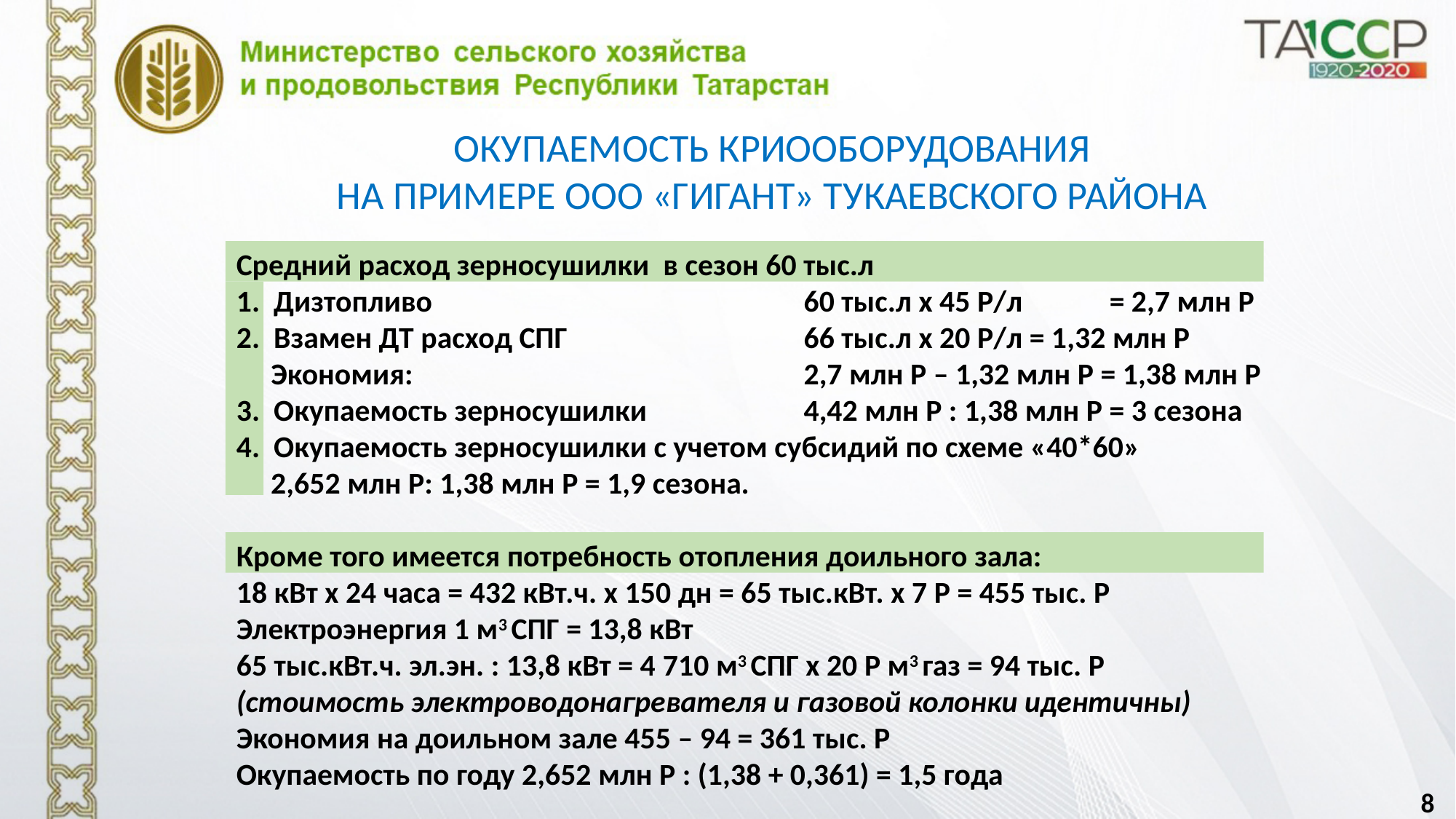

ОКУПАЕМОСТЬ КРИООБОРУДОВАНИЯ
НА ПРИМЕРЕ ООО «ГИГАНТ» ТУКАЕВСКОГО РАЙОНА
Средний расход зерносушилки  в сезон 60 тыс.л
1.  Дизтопливо 	60 тыс.л х 45 Р/л	= 2,7 млн Р
2.  Взамен ДТ расход СПГ  	66 тыс.л х 20 Р/л = 1,32 млн Р
     Экономия: 	2,7 млн Р – 1,32 млн Р = 1,38 млн Р
3.  Окупаемость зерносушилки 	4,42 млн Р : 1,38 млн Р = 3 сезона
4.  Окупаемость зерносушилки с учетом субсидий по схеме «40*60»
     2,652 млн Р: 1,38 млн Р = 1,9 сезона.

Кроме того имеется потребность отопления доильного зала:
18 кВт х 24 часа = 432 кВт.ч. х 150 дн = 65 тыс.кВт. х 7 Р = 455 тыс. Р
Электроэнергия 1 м3 СПГ = 13,8 кВт
65 тыс.кВт.ч. эл.эн. : 13,8 кВт = 4 710 м3 СПГ х 20 Р м3 газ = 94 тыс. Р
(стоимость электроводонагревателя и газовой колонки идентичны)
Экономия на доильном зале 455 – 94 = 361 тыс. Р
Окупаемость по году 2,652 млн Р : (1,38 + 0,361) = 1,5 года

8